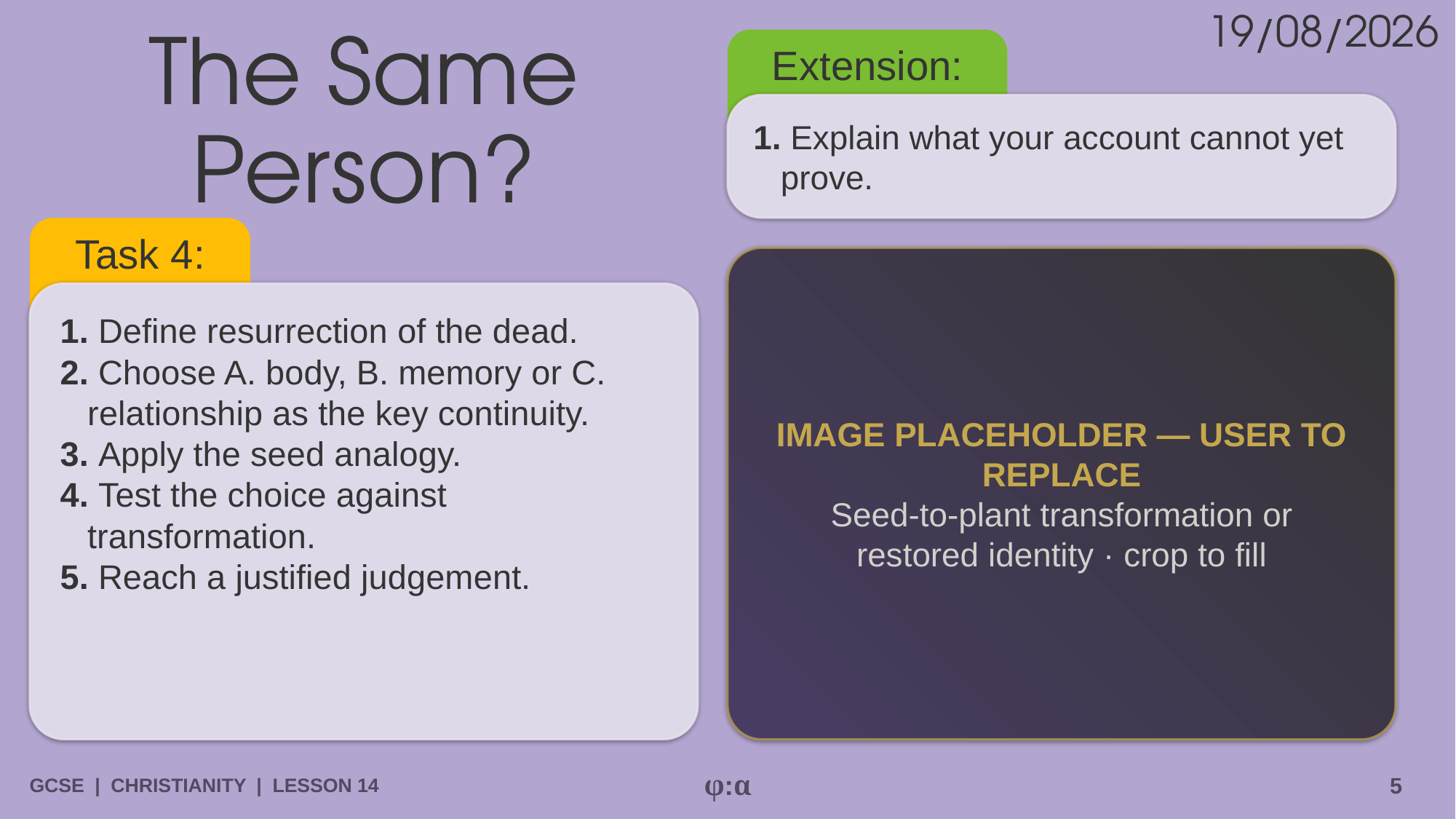

19/08/2026
Extension:
# The Same Person?
1. Explain what your account cannot yet prove.
Task 4:
IMAGE PLACEHOLDER — USER TO REPLACE
Seed-to-plant transformation or restored identity · crop to fill
1. Define resurrection of the dead.
2. Choose A. body, B. memory or C. relationship as the key continuity.
3. Apply the seed analogy.
4. Test the choice against transformation.
5. Reach a justified judgement.
GCSE  |  CHRISTIANITY  |  LESSON 14
φ:α
5